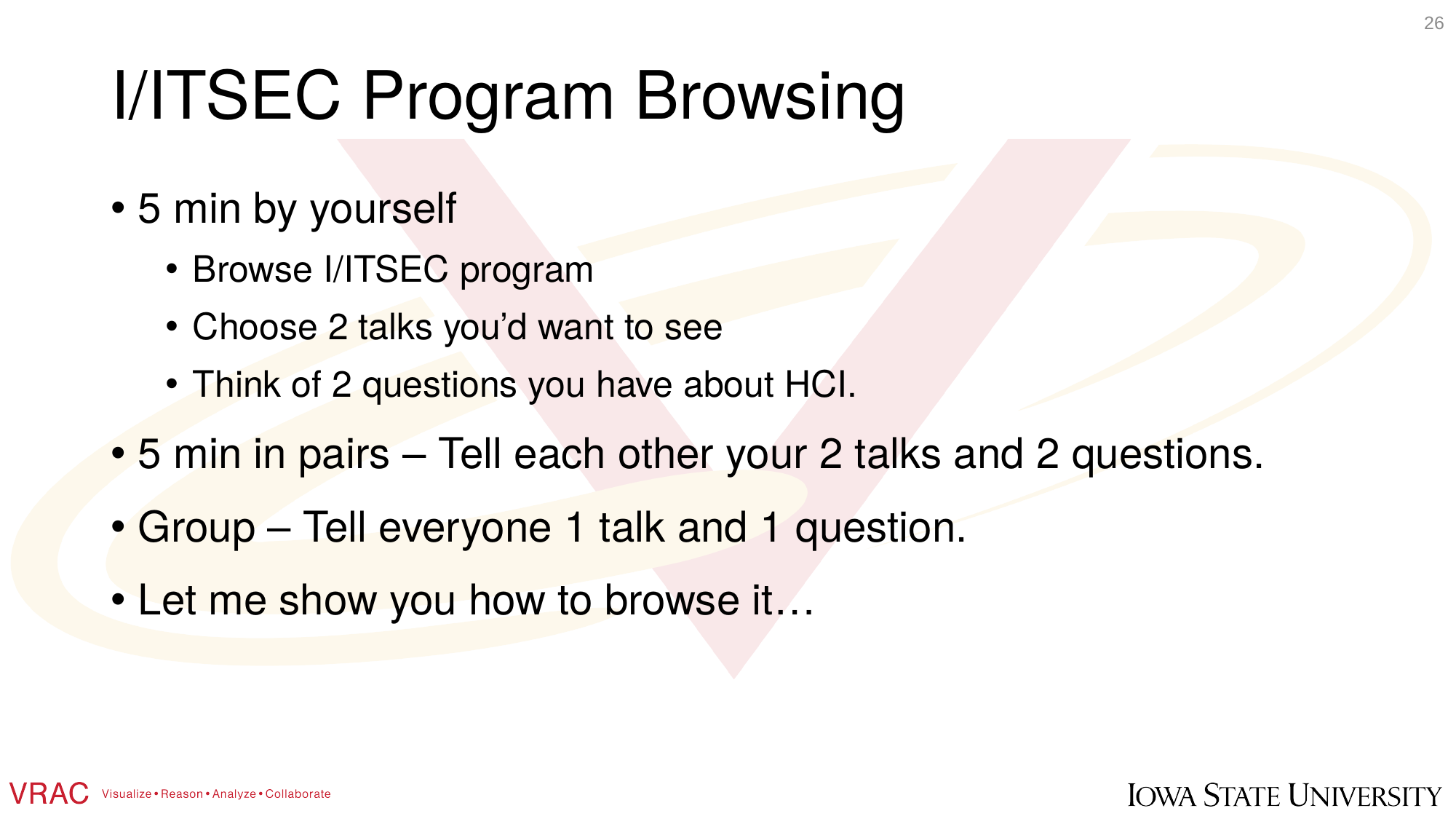

26
# I/ITSEC Program Browsing
5 min by yourself
Browse I/ITSEC program
Choose 2 talks you’d want to see
Think of 2 questions you have about HCI.
5 min in pairs – Tell each other your 2 talks and 2 questions.
Group – Tell everyone 1 talk and 1 question.
Let me show you how to browse it…